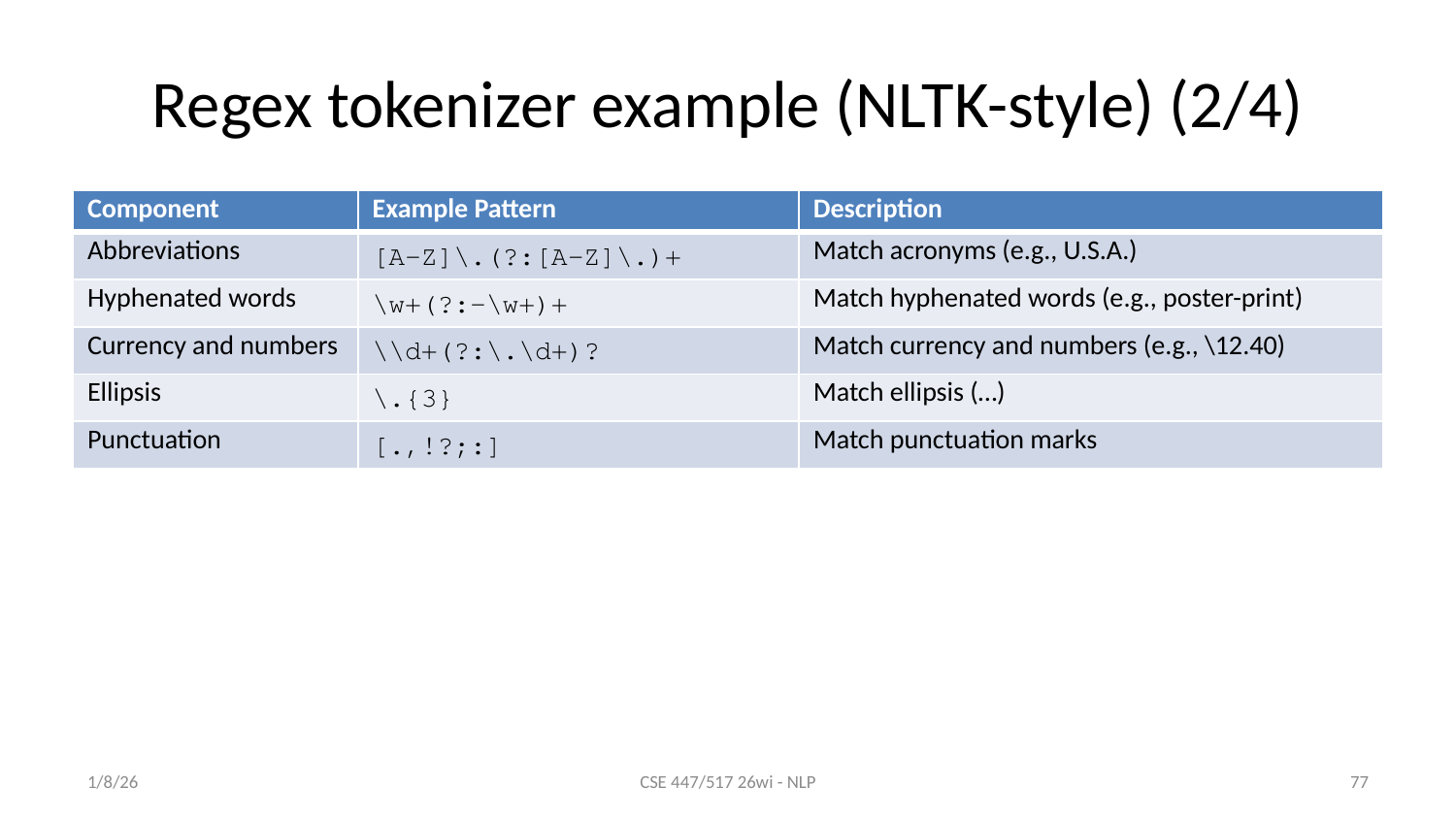

# Regex tokenizer example (NLTK-style) (2/4)
| Component | Example Pattern | Description |
| --- | --- | --- |
| Abbreviations | [A-Z]\.(?:[A-Z]\.)+ | Match acronyms (e.g., U.S.A.) |
| Hyphenated words | \w+(?:-\w+)+ | Match hyphenated words (e.g., poster-print) |
| Currency and numbers | \\d+(?:\.\d+)? | Match currency and numbers (e.g., \12.40) |
| Ellipsis | \.{3} | Match ellipsis (…) |
| Punctuation | [.,!?;:] | Match punctuation marks |
1/8/26
CSE 447/517 26wi - NLP
77